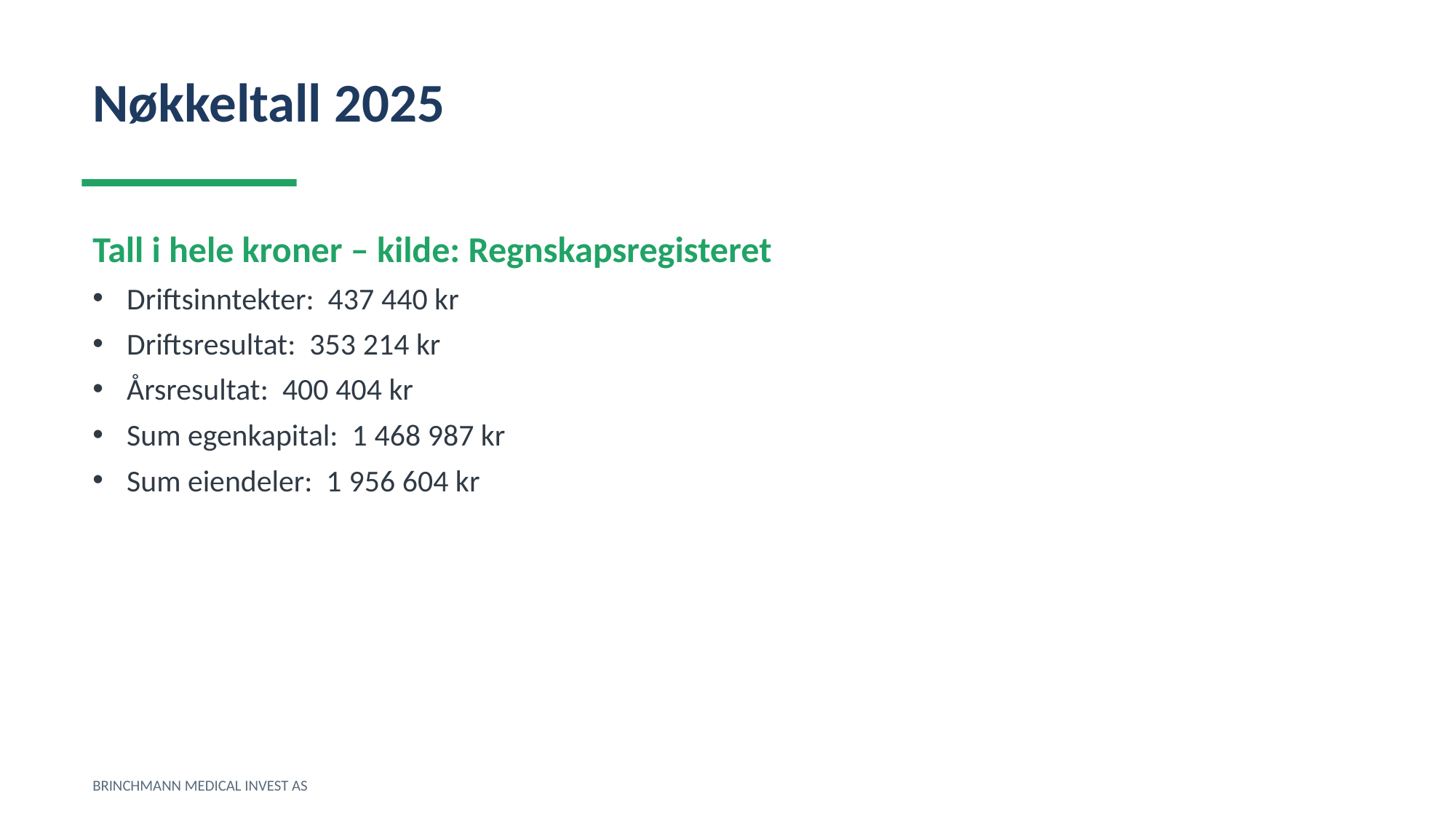

Nøkkeltall 2025

Tall i hele kroner – kilde: Regnskapsregisteret
Driftsinntekter:  437 440 kr
Driftsresultat:  353 214 kr
Årsresultat:  400 404 kr
Sum egenkapital:  1 468 987 kr
Sum eiendeler:  1 956 604 kr
BRINCHMANN MEDICAL INVEST AS